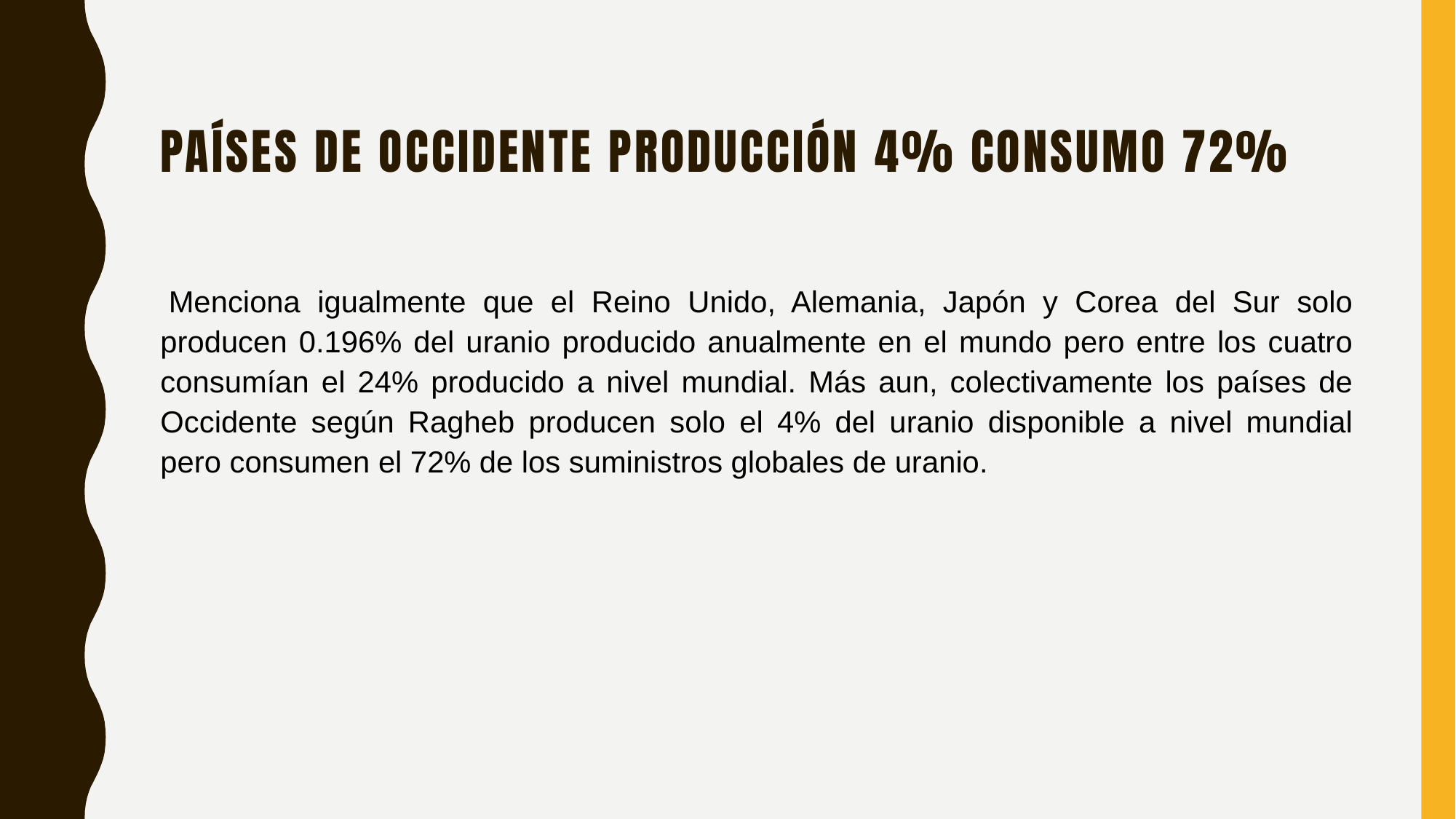

# Países de occidente producción 4% Consumo 72%
 Menciona igualmente que el Reino Unido, Alemania, Japón y Corea del Sur solo producen 0.196% del uranio producido anualmente en el mundo pero entre los cuatro consumían el 24% producido a nivel mundial. Más aun, colectivamente los países de Occidente según Ragheb producen solo el 4% del uranio disponible a nivel mundial pero consumen el 72% de los suministros globales de uranio.